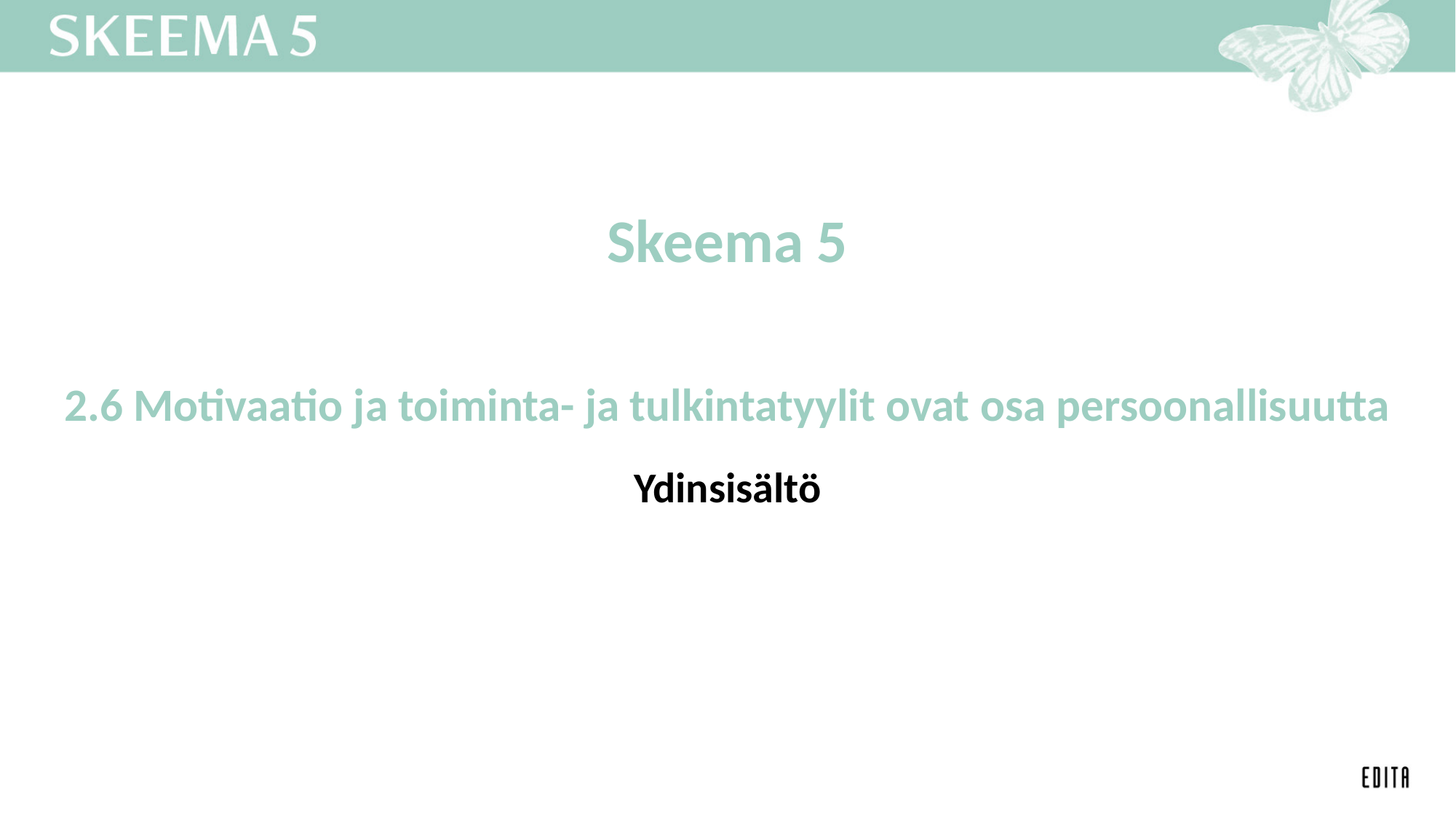

Skeema 5
# 2.6 Motivaatio ja toiminta- ja tulkintatyylit ovat osa persoonallisuutta
Ydinsisältö